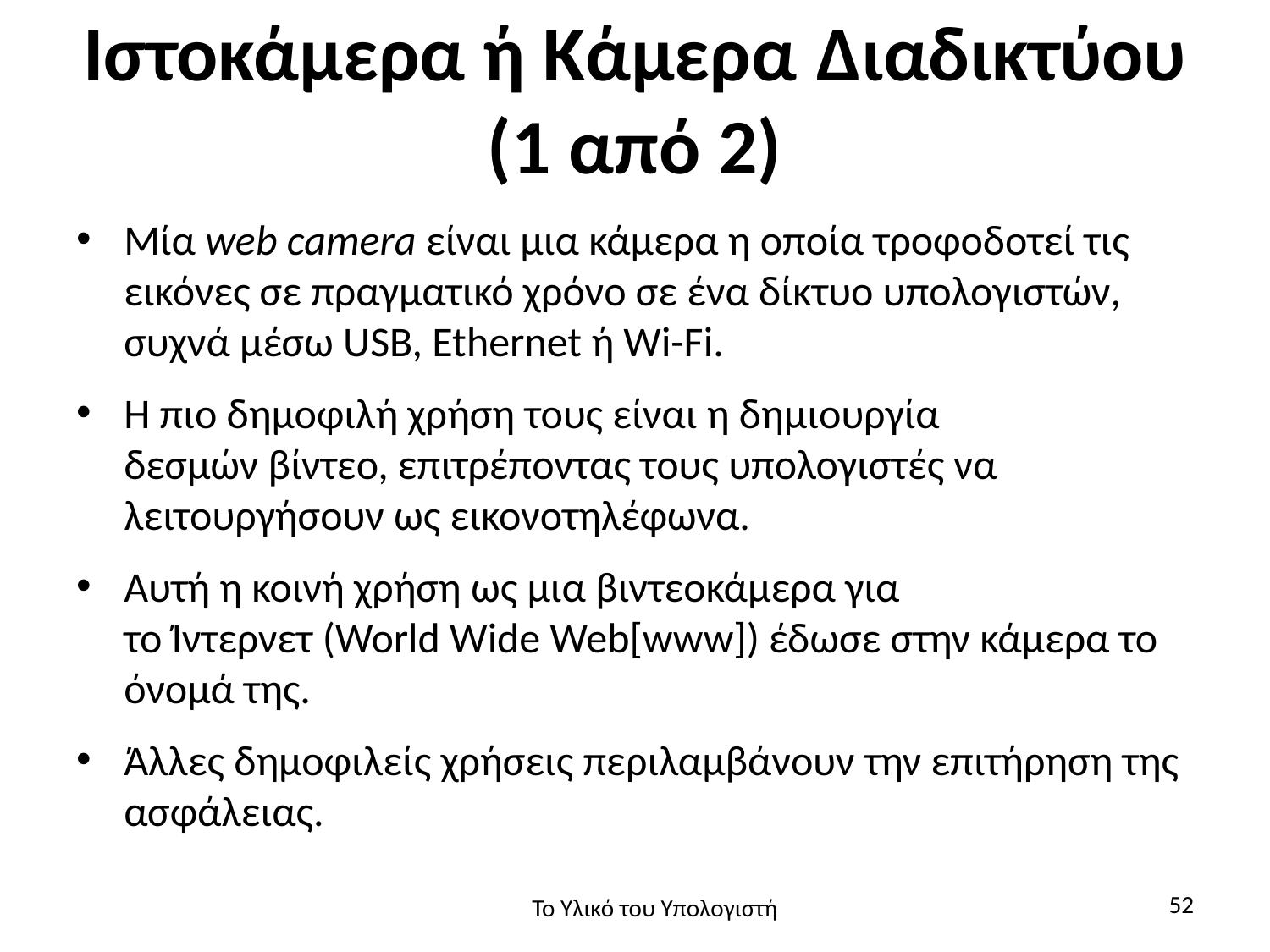

# Ιστοκάμερα ή Κάμερα Διαδικτύου (1 από 2)
Μία web camera είναι μια κάμερα η οποία τροφοδοτεί τις εικόνες σε πραγματικό χρόνο σε ένα δίκτυο υπολογιστών, συχνά μέσω USB, Ethernet ή Wi-Fi.
Η πιο δημοφιλή χρήση τους είναι η δημιουργία δεσμών βίντεο, επιτρέποντας τους υπολογιστές να λειτουργήσουν ως εικονοτηλέφωνα.
Αυτή η κοινή χρήση ως μια βιντεοκάμερα για το Ίντερνετ (World Wide Web[www]) έδωσε στην κάμερα το όνομά της.
Άλλες δημοφιλείς χρήσεις περιλαμβάνουν την επιτήρηση της ασφάλειας.
52
Το Υλικό του Υπολογιστή